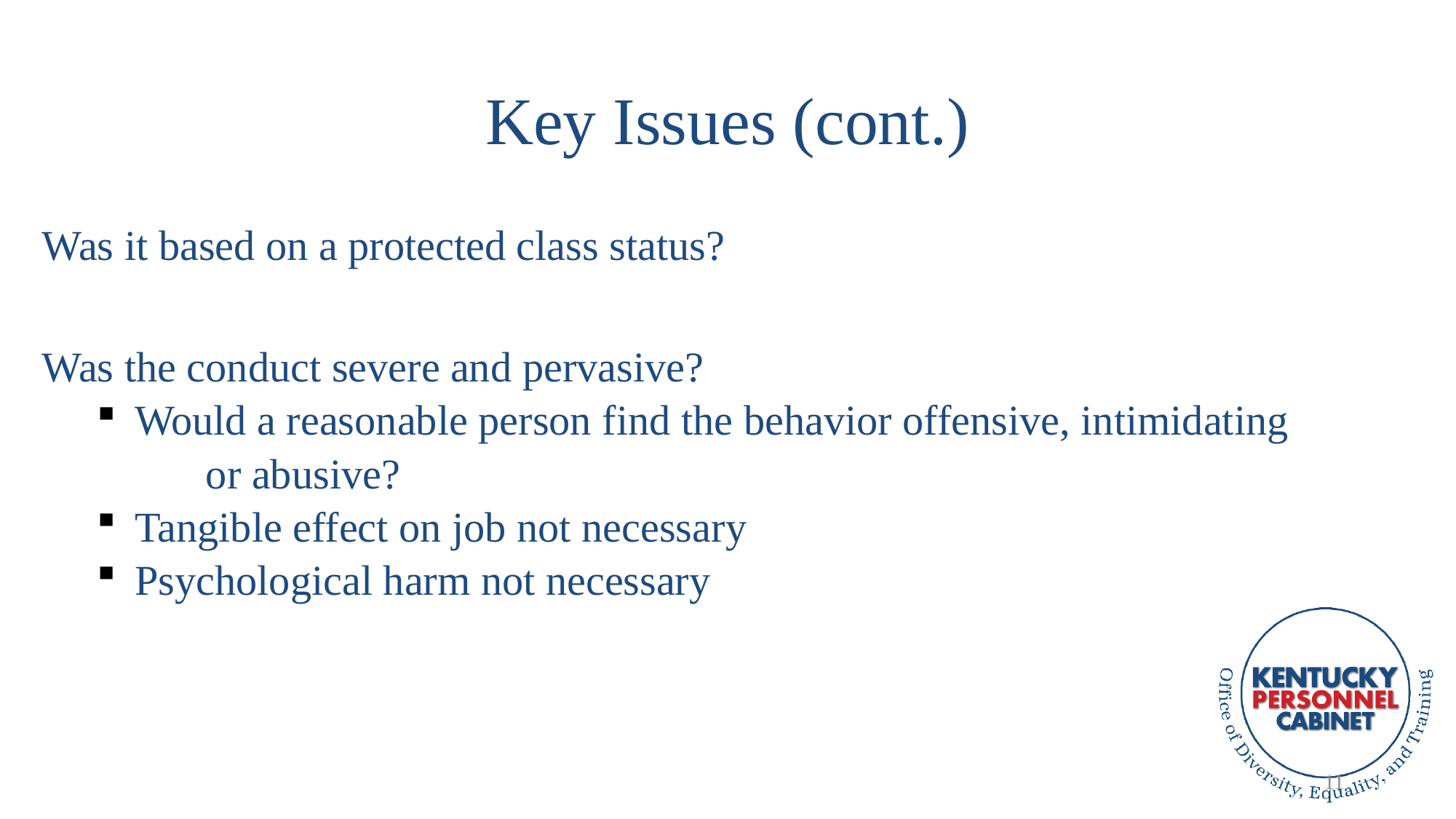

# Key Issues (cont.)
Was it based on a protected class status?

Was the conduct severe and pervasive?
 Would a reasonable person find the behavior offensive, intimidating
	or abusive?
 Tangible effect on job not necessary
 Psychological harm not necessary
11